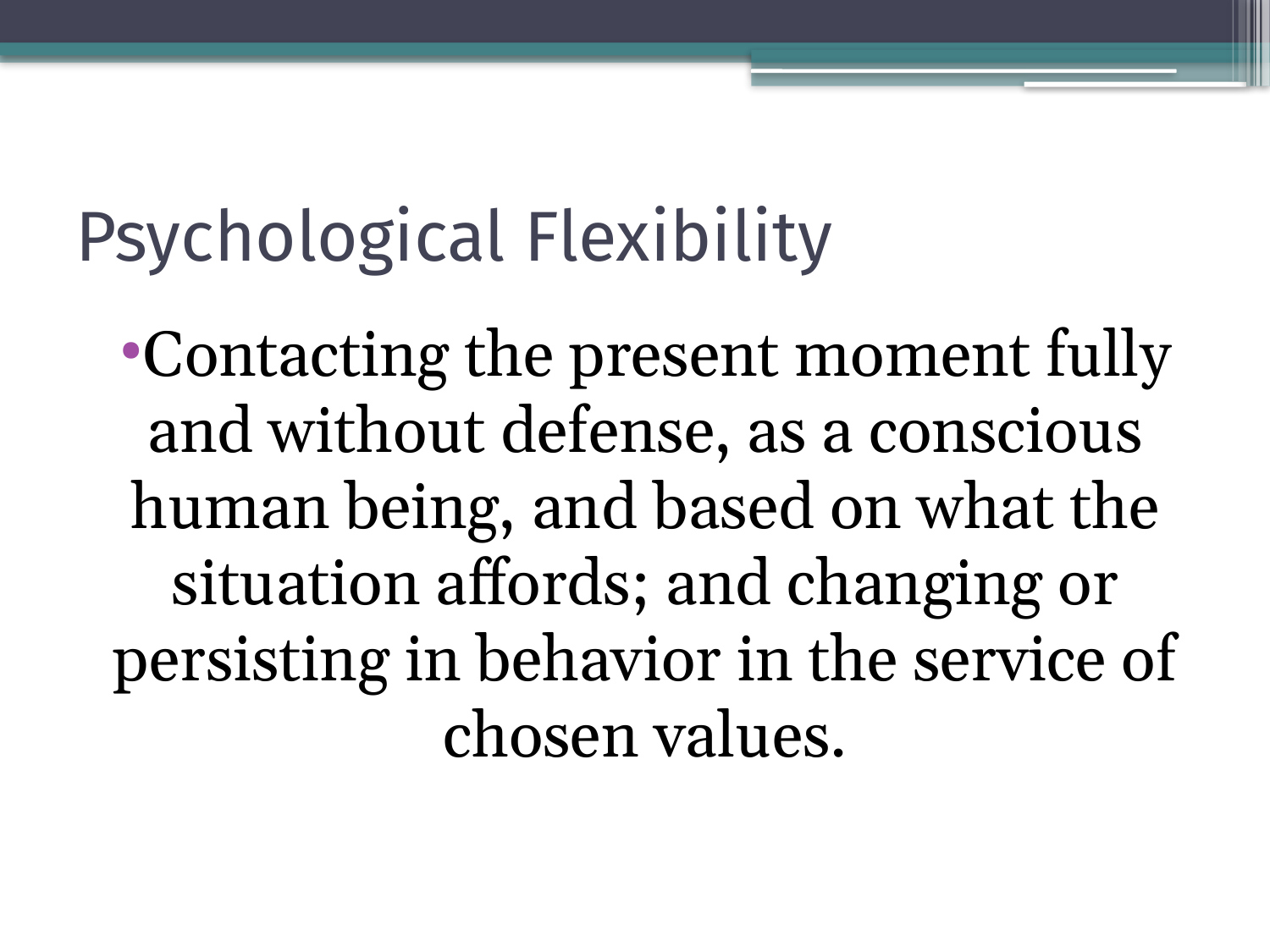

# Psychological Flexibility
Contacting the present moment fully and without defense, as a conscious human being, and based on what the situation affords; and changing or persisting in behavior in the service of chosen values.